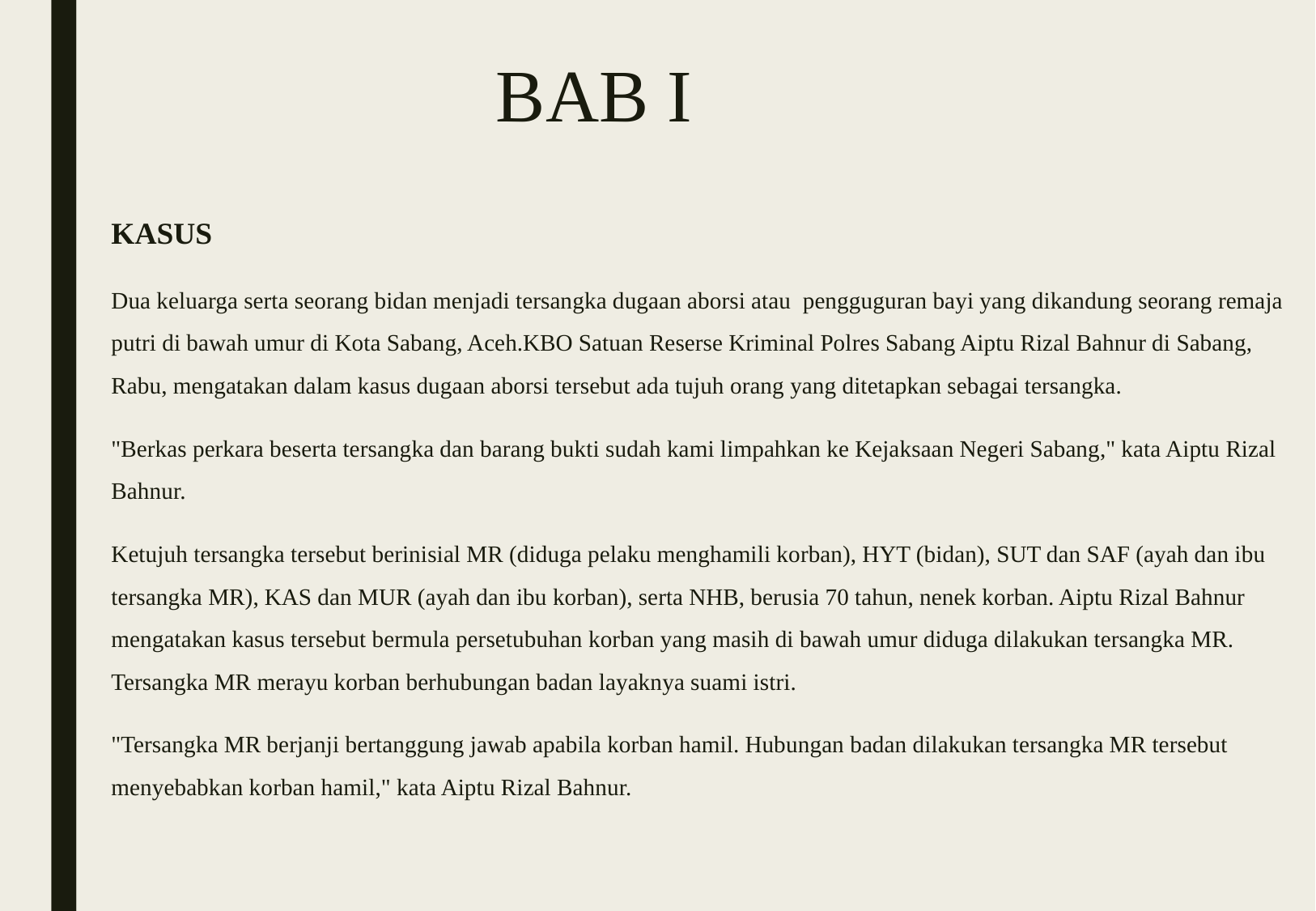

# BAB I
KASUS
Dua keluarga serta seorang bidan menjadi tersangka dugaan aborsi atau  pengguguran bayi yang dikandung seorang remaja putri di bawah umur di Kota Sabang, Aceh.KBO Satuan Reserse Kriminal Polres Sabang Aiptu Rizal Bahnur di Sabang, Rabu, mengatakan dalam kasus dugaan aborsi tersebut ada tujuh orang yang ditetapkan sebagai tersangka.
"Berkas perkara beserta tersangka dan barang bukti sudah kami limpahkan ke Kejaksaan Negeri Sabang," kata Aiptu Rizal Bahnur.
Ketujuh tersangka tersebut berinisial MR (diduga pelaku menghamili korban), HYT (bidan), SUT dan SAF (ayah dan ibu tersangka MR), KAS dan MUR (ayah dan ibu korban), serta NHB, berusia 70 tahun, nenek korban. Aiptu Rizal Bahnur mengatakan kasus tersebut bermula persetubuhan korban yang masih di bawah umur diduga dilakukan tersangka MR. Tersangka MR merayu korban berhubungan badan layaknya suami istri.
"Tersangka MR berjanji bertanggung jawab apabila korban hamil. Hubungan badan dilakukan tersangka MR tersebut menyebabkan korban hamil," kata Aiptu Rizal Bahnur.